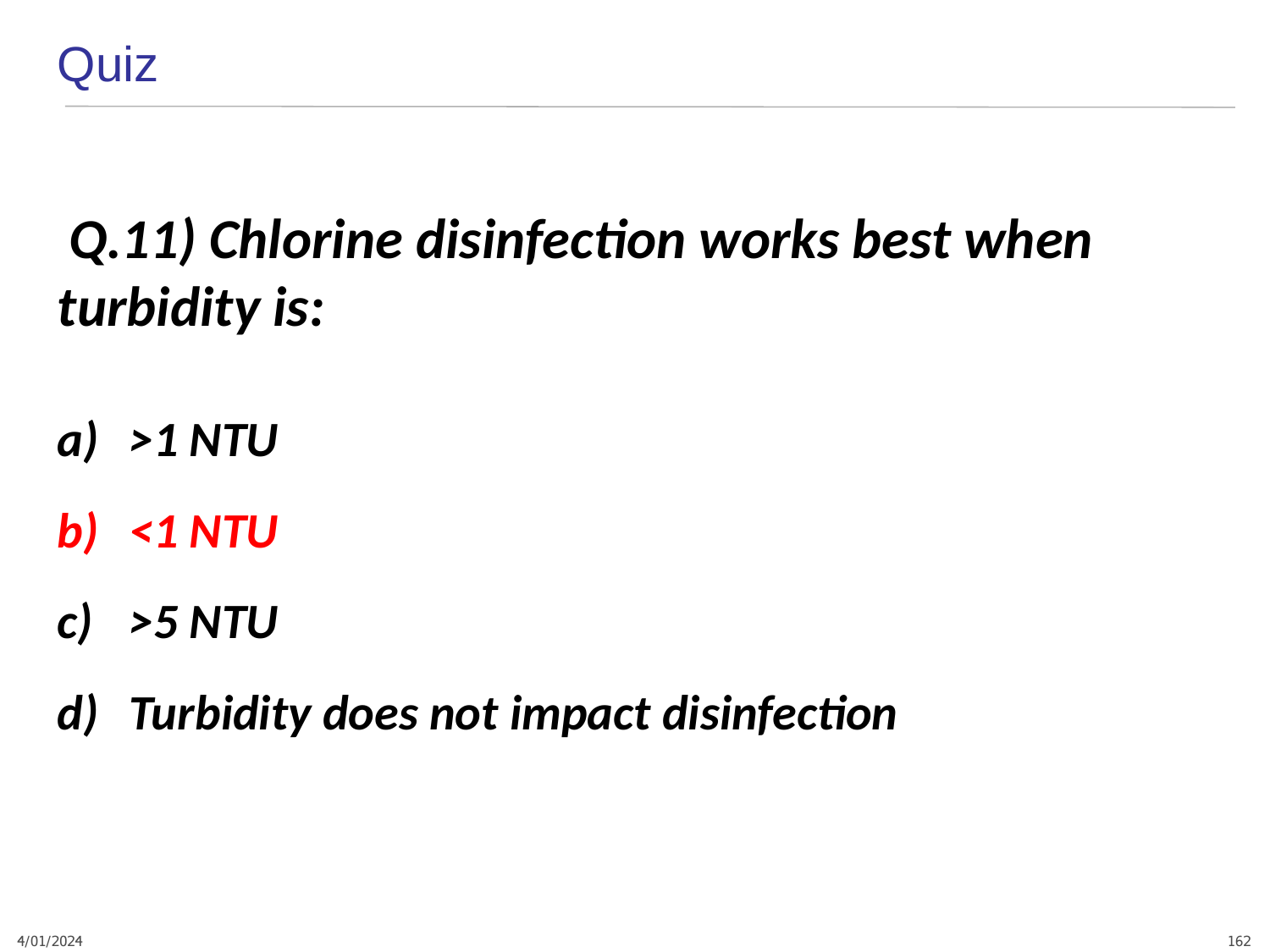

Quiz

 Q.11) Chlorine disinfection works best when turbidity is:

>1 NTU
<1 NTU
>5 NTU
Turbidity does not impact disinfection
162
4/01/2024